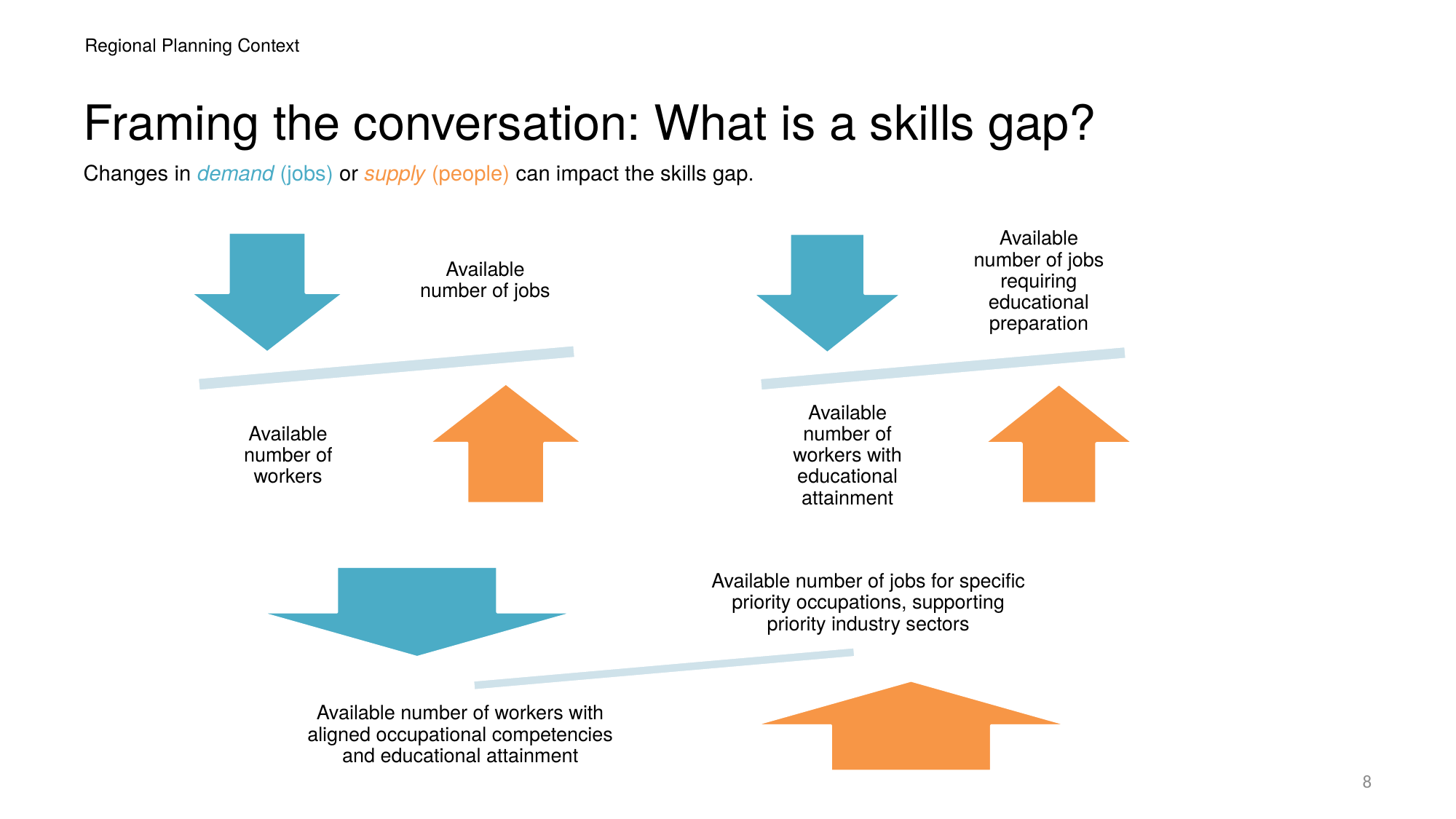

Regional Planning Context
# Framing the conversation: What is a skills gap?
Changes in demand (jobs) or supply (people) can impact the skills gap.

Available number of jobs
Available number of workers
Available number of jobs requiring educational preparation
Available number of workers with educational attainment
Available number of jobs for specific priority occupations, supporting priority industry sectors
Available number of workers with aligned occupational competencies and educational attainment
8